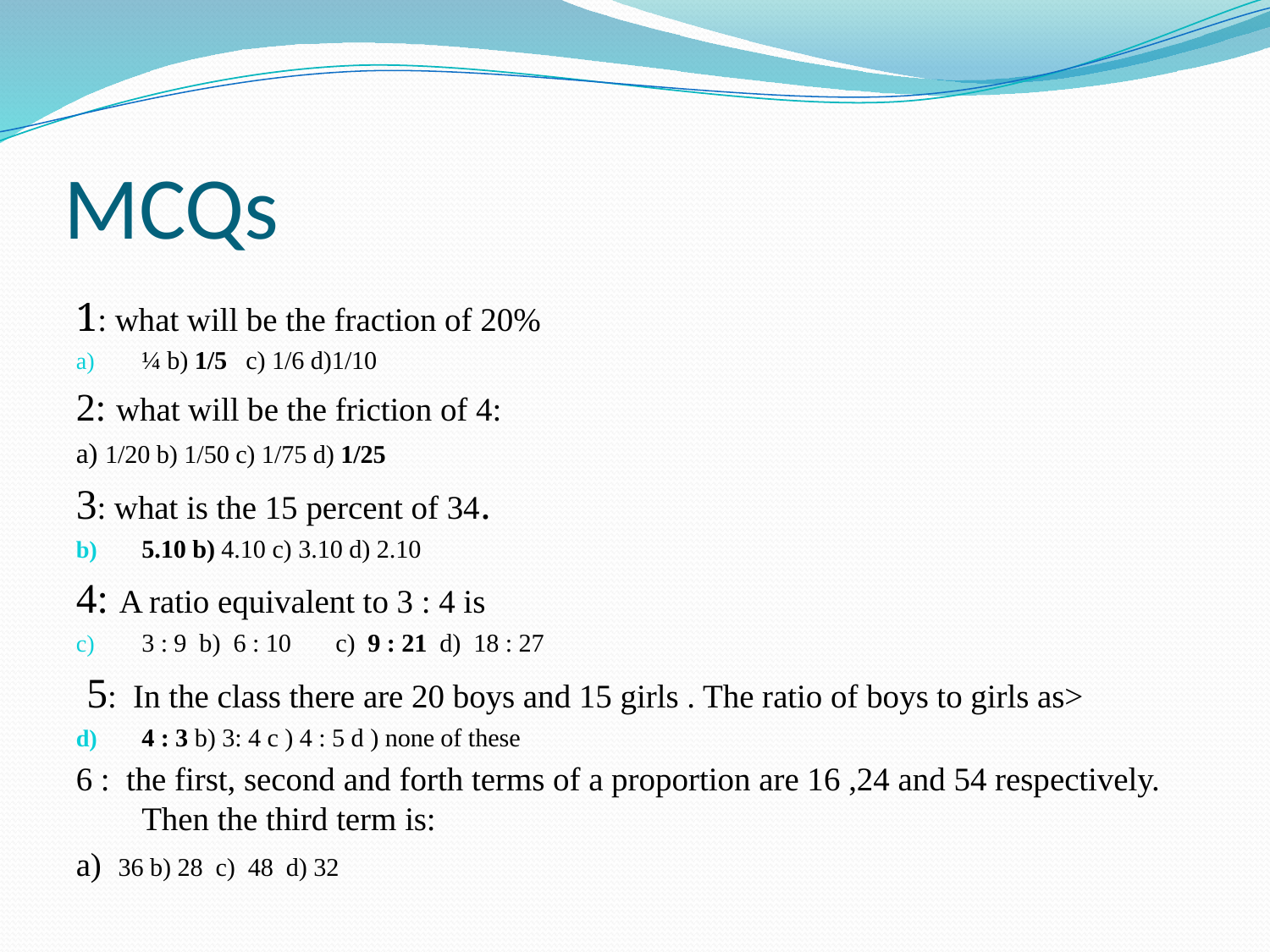

# MCQs
1: what will be the fraction of 20%
¼ b) 1/5   c) 1/6 d)1/10
2: what will be the friction of 4:
a) 1/20 b) 1/50 c) 1/75 d) 1/25
3: what is the 15 percent of 34.
5.10 b) 4.10 c) 3.10 d) 2.10
4: A ratio equivalent to 3 : 4 is
3 : 9  b)  6 : 10       c)  9 : 21  d)  18 : 27
 5:  In the class there are 20 boys and 15 girls . The ratio of boys to girls as>
4 : 3 b) 3: 4 c ) 4 : 5 d ) none of these
6 :  the first, second and forth terms of a proportion are 16 ,24 and 54 respectively. Then the third term is:
a)  36 b) 28  c)  48  d) 32